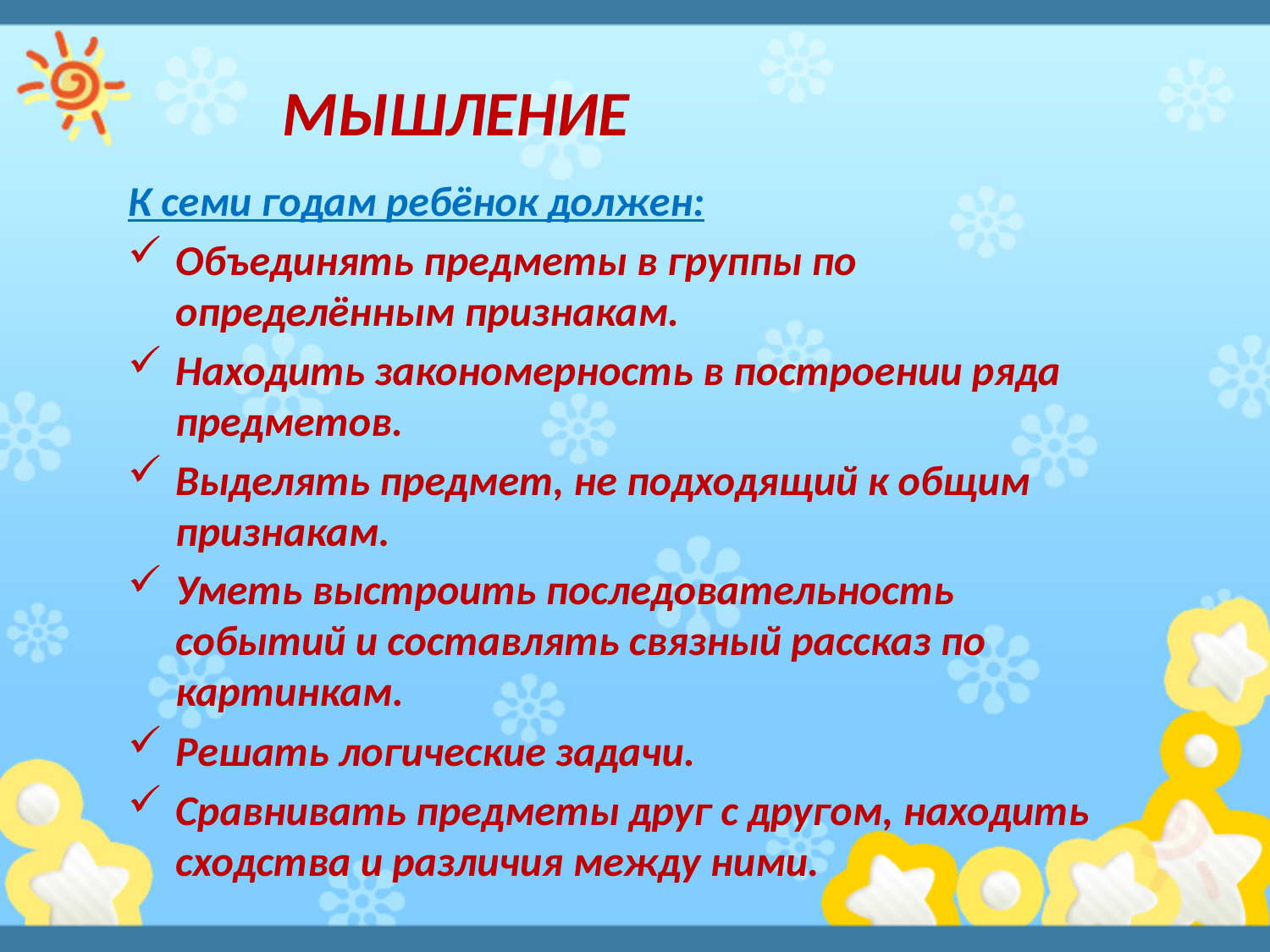

# Мышление
К семи годам ребёнок должен:
Объединять предметы в группы по определённым признакам.
Находить закономерность в построении ряда предметов.
Выделять предмет, не подходящий к общим признакам.
Уметь выстроить последовательность событий и составлять связный рассказ по картинкам.
Решать логические задачи.
Сравнивать предметы друг с другом, находить сходства и различия между ними.